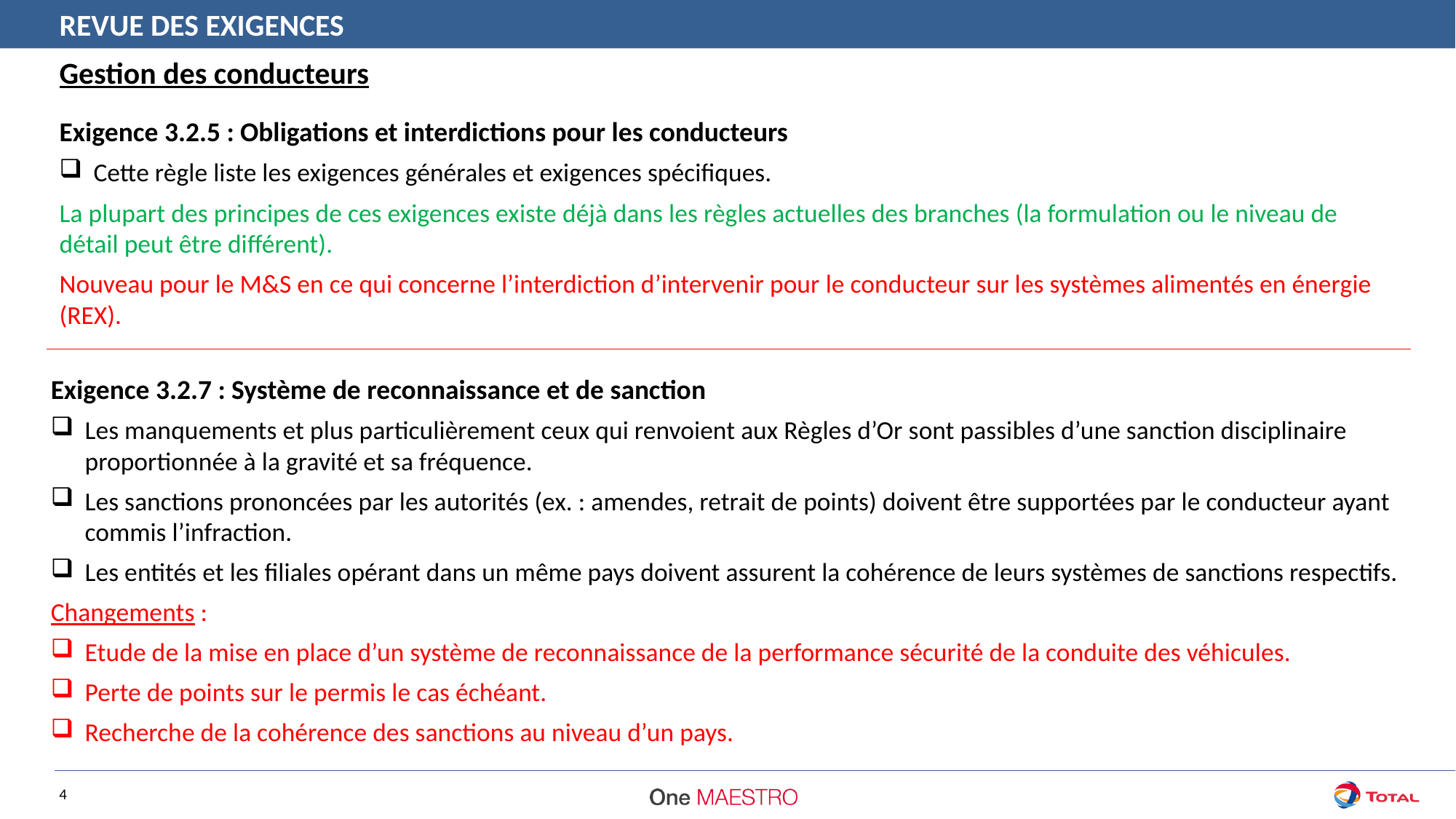

REVUE DES EXIGENCES
Gestion des conducteurs
Exigence 3.2.5 : Obligations et interdictions pour les conducteurs
Cette règle liste les exigences générales et exigences spécifiques.
La plupart des principes de ces exigences existe déjà dans les règles actuelles des branches (la formulation ou le niveau de détail peut être différent).
Nouveau pour le M&S en ce qui concerne l’interdiction d’intervenir pour le conducteur sur les systèmes alimentés en énergie (REX).
Exigence 3.2.7 : Système de reconnaissance et de sanction
Les manquements et plus particulièrement ceux qui renvoient aux Règles d’Or sont passibles d’une sanction disciplinaire proportionnée à la gravité et sa fréquence.
Les sanctions prononcées par les autorités (ex. : amendes, retrait de points) doivent être supportées par le conducteur ayant commis l’infraction.
Les entités et les filiales opérant dans un même pays doivent assurent la cohérence de leurs systèmes de sanctions respectifs.
Changements :
Etude de la mise en place d’un système de reconnaissance de la performance sécurité de la conduite des véhicules.
Perte de points sur le permis le cas échéant.
Recherche de la cohérence des sanctions au niveau d’un pays.